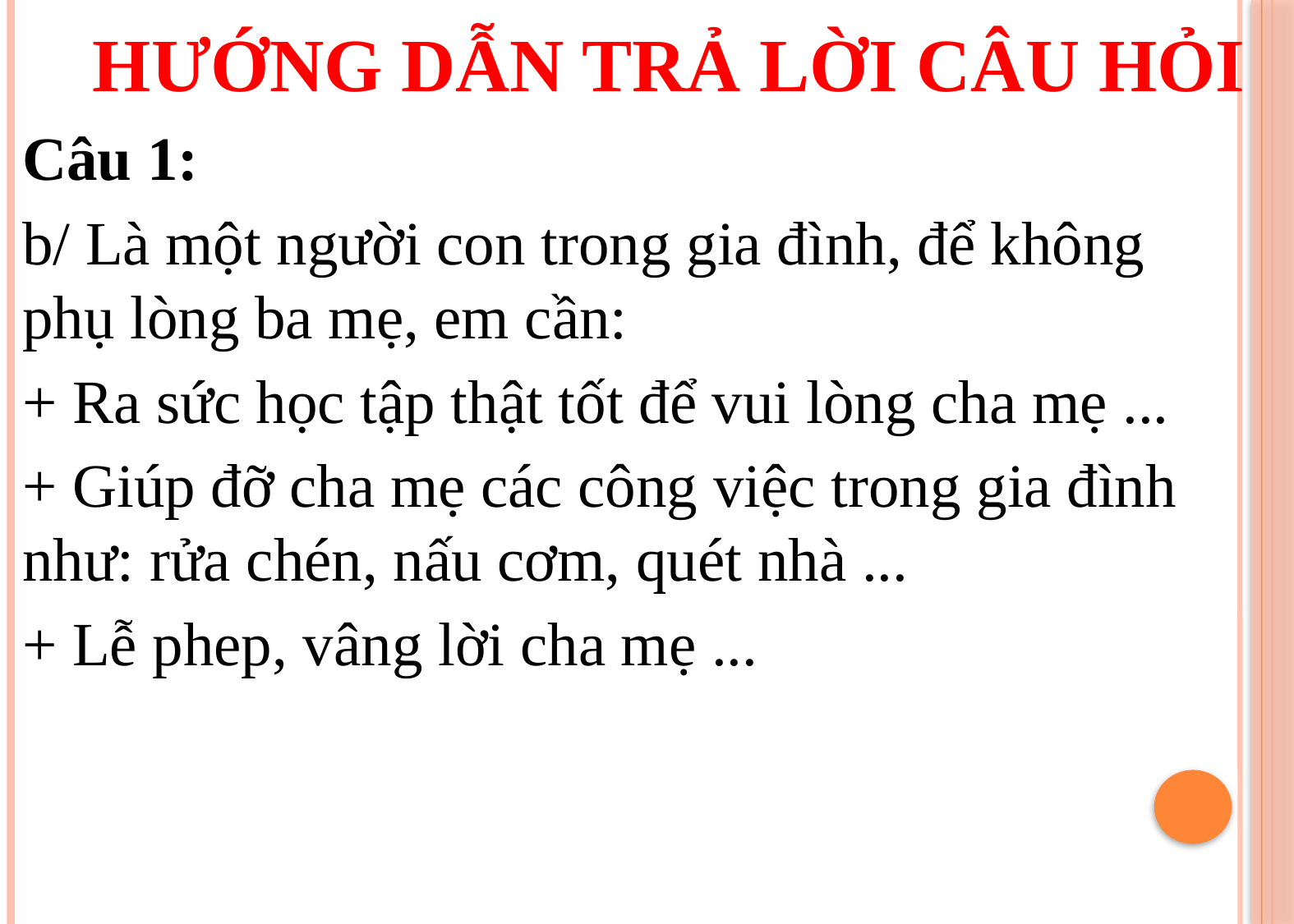

HƯỚNG DẪN TRẢ LỜI CÂU HỎI
Câu 1:
b/ Là một người con trong gia đình, để không phụ lòng ba mẹ, em cần:
+ Ra sức học tập thật tốt để vui lòng cha mẹ ...
+ Giúp đỡ cha mẹ các công việc trong gia đình như: rửa chén, nấu cơm, quét nhà ...
+ Lễ phep, vâng lời cha mẹ ...